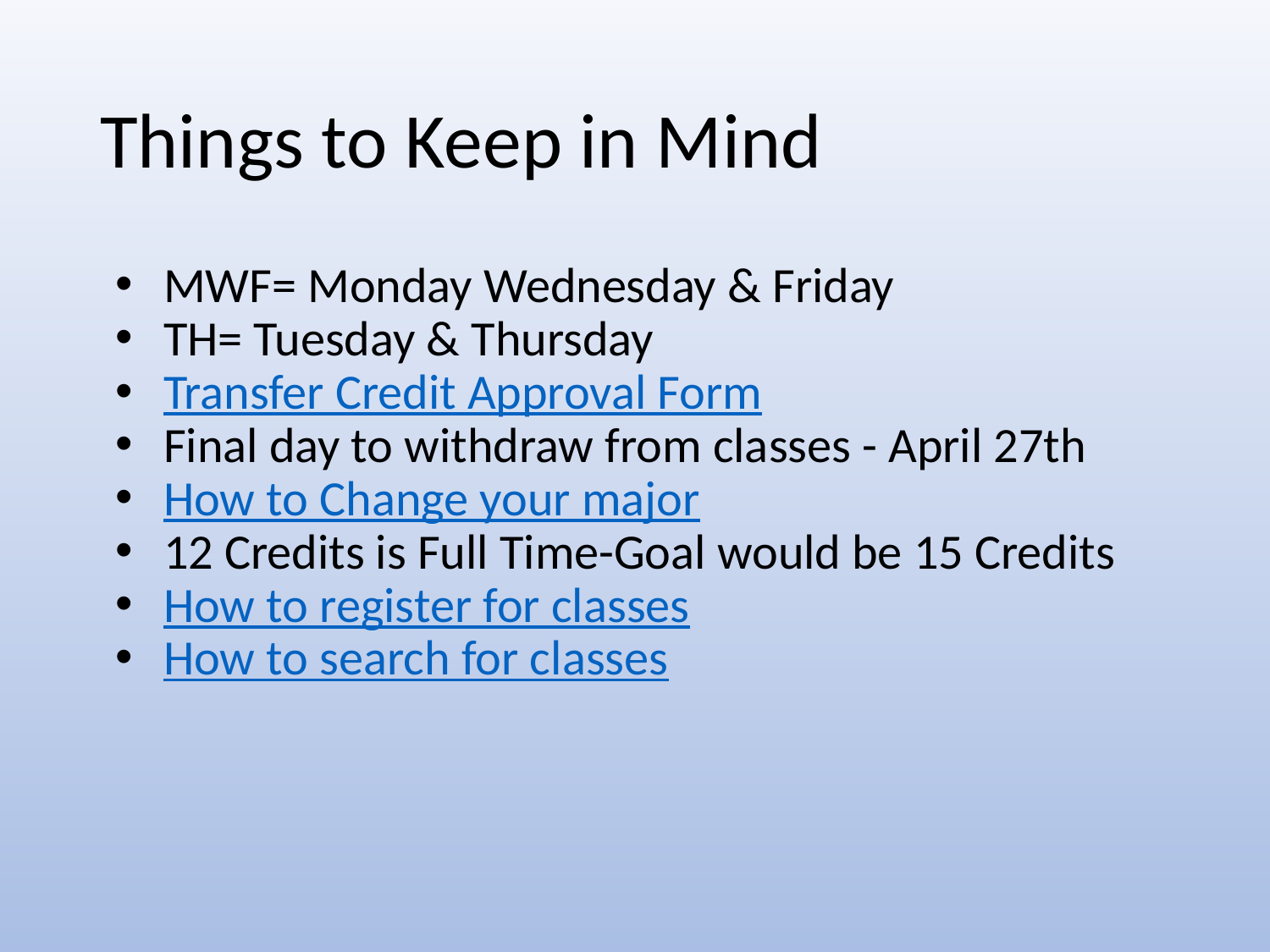

# Things to Keep in Mind
MWF= Monday Wednesday & Friday
TH= Tuesday & Thursday
Transfer Credit Approval Form
Final day to withdraw from classes - April 27th
How to Change your major
12 Credits is Full Time-Goal would be 15 Credits
How to register for classes
How to search for classes